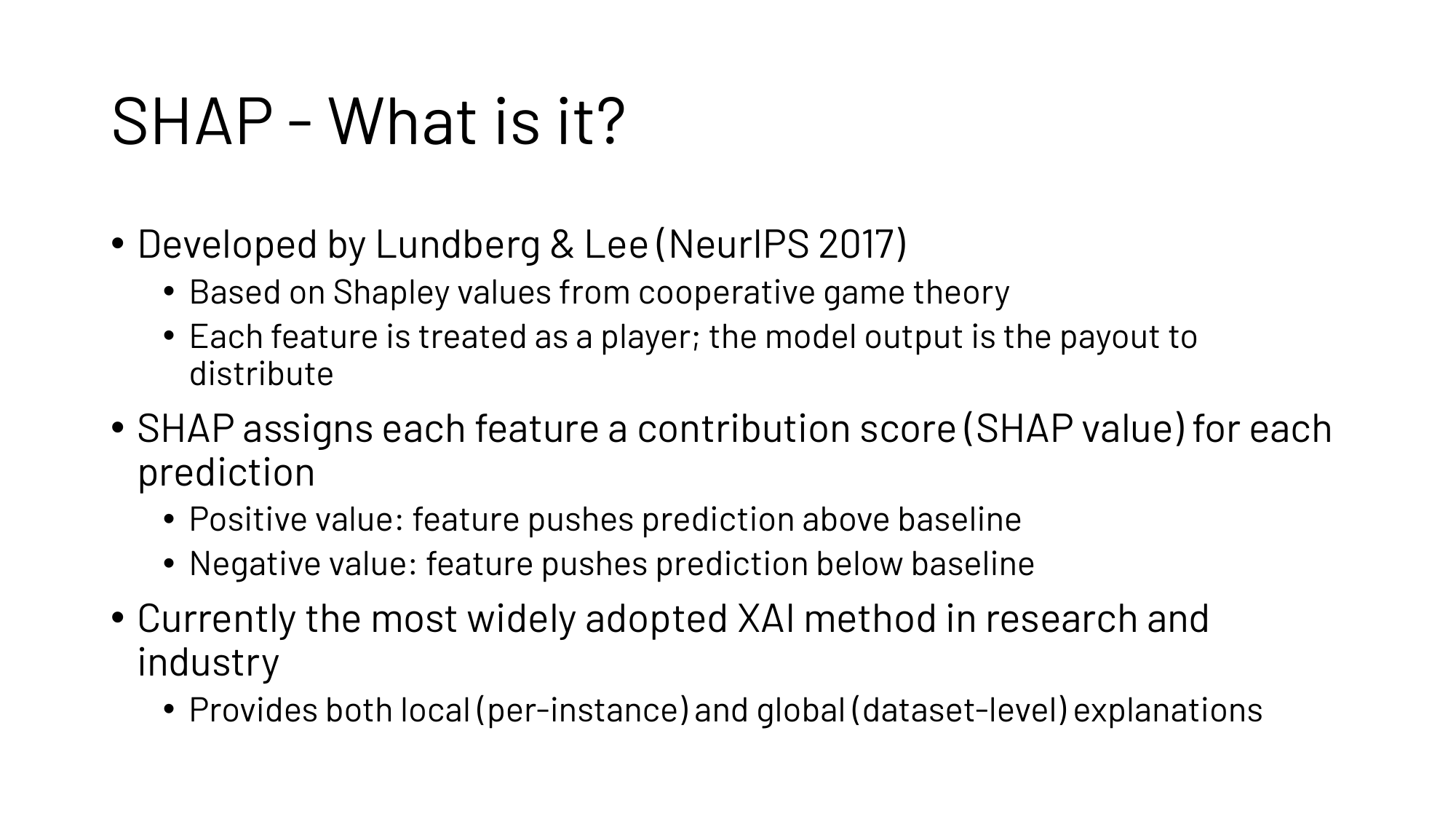

# SHAP - What is it?
Developed by Lundberg & Lee (NeurIPS 2017)
Based on Shapley values from cooperative game theory
Each feature is treated as a player; the model output is the payout to distribute
SHAP assigns each feature a contribution score (SHAP value) for each prediction
Positive value: feature pushes prediction above baseline
Negative value: feature pushes prediction below baseline
Currently the most widely adopted XAI method in research and industry
Provides both local (per-instance) and global (dataset-level) explanations